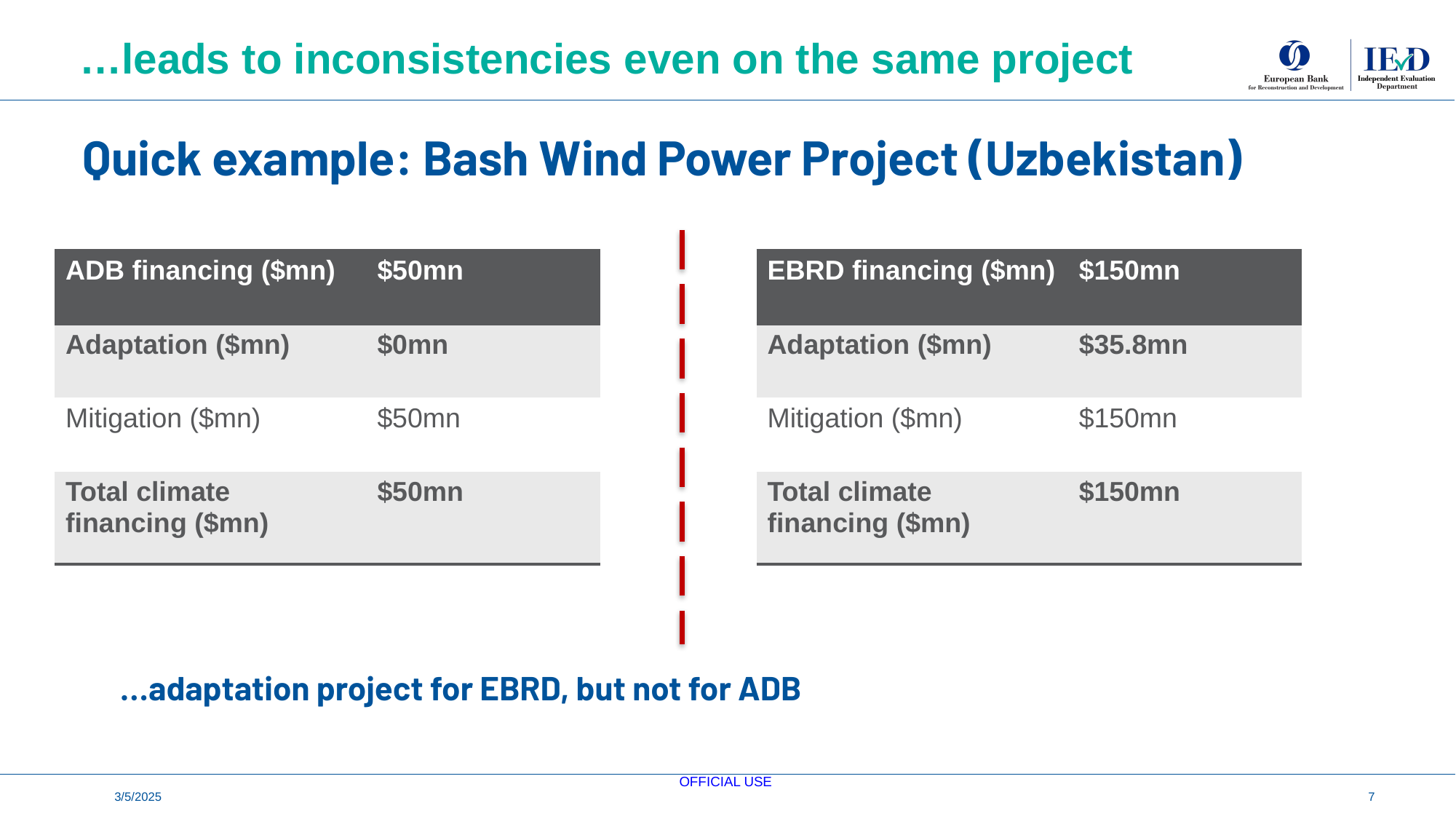

…leads to inconsistencies even on the same project
Quick example: Bash Wind Power Project (Uzbekistan)
| EBRD financing ($mn) | $150mn |
| --- | --- |
| Adaptation ($mn) | $35.8mn |
| Mitigation ($mn) | $150mn |
| Total climate financing ($mn) | $150mn |
| ADB financing ($mn) | $50mn |
| --- | --- |
| Adaptation ($mn) | $0mn |
| Mitigation ($mn) | $50mn |
| Total climate financing ($mn) | $50mn |
…adaptation project for EBRD, but not for ADB
OFFICIAL USE
3/5/2025
7